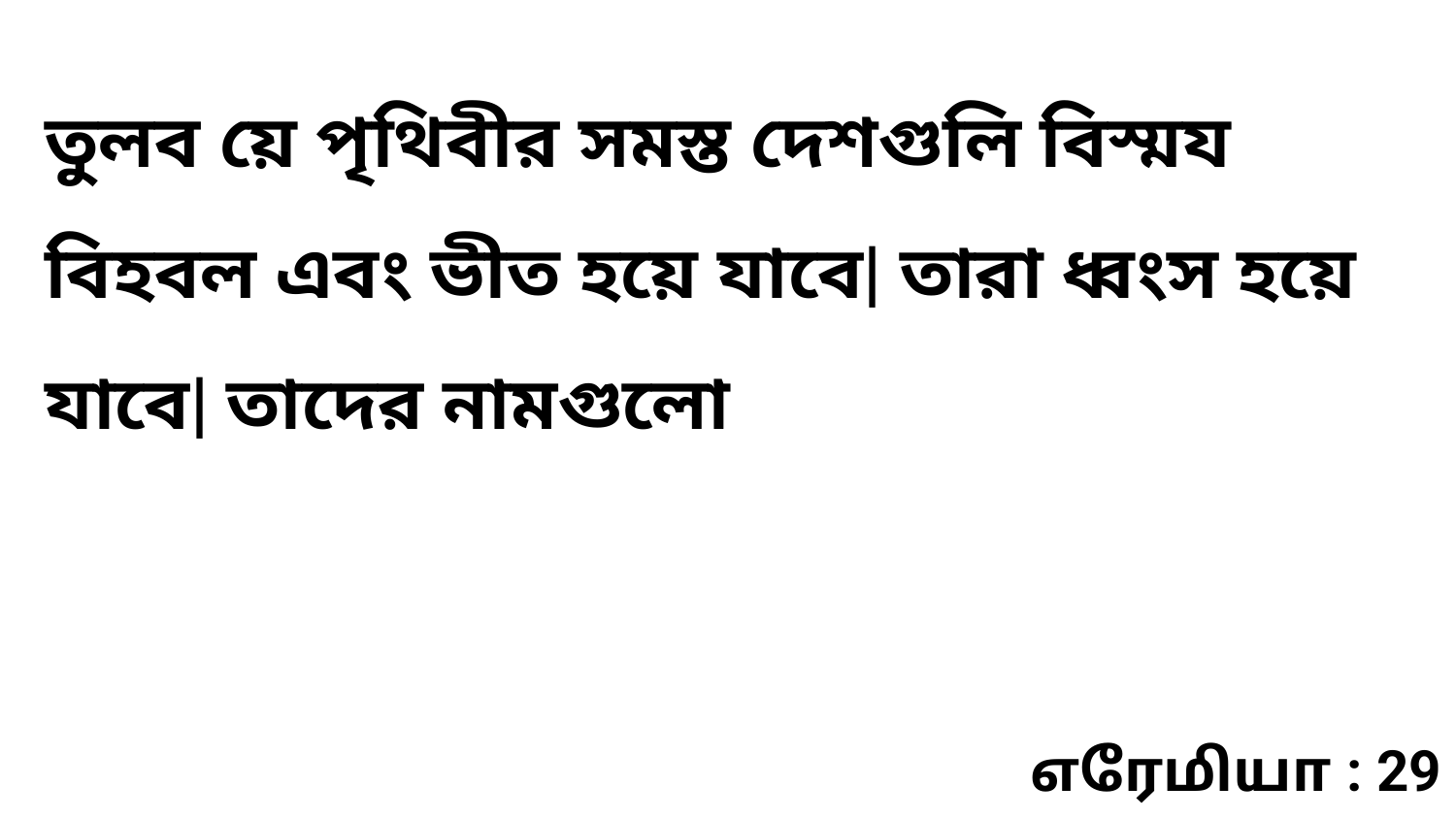

তুলব য়ে পৃথিবীর সমস্ত দেশগুলি বিস্ময বিহবল এবং ভীত হয়ে যাবে| তারা ধ্বংস হয়ে যাবে| তাদের নামগুলো
எரேமியா : 29